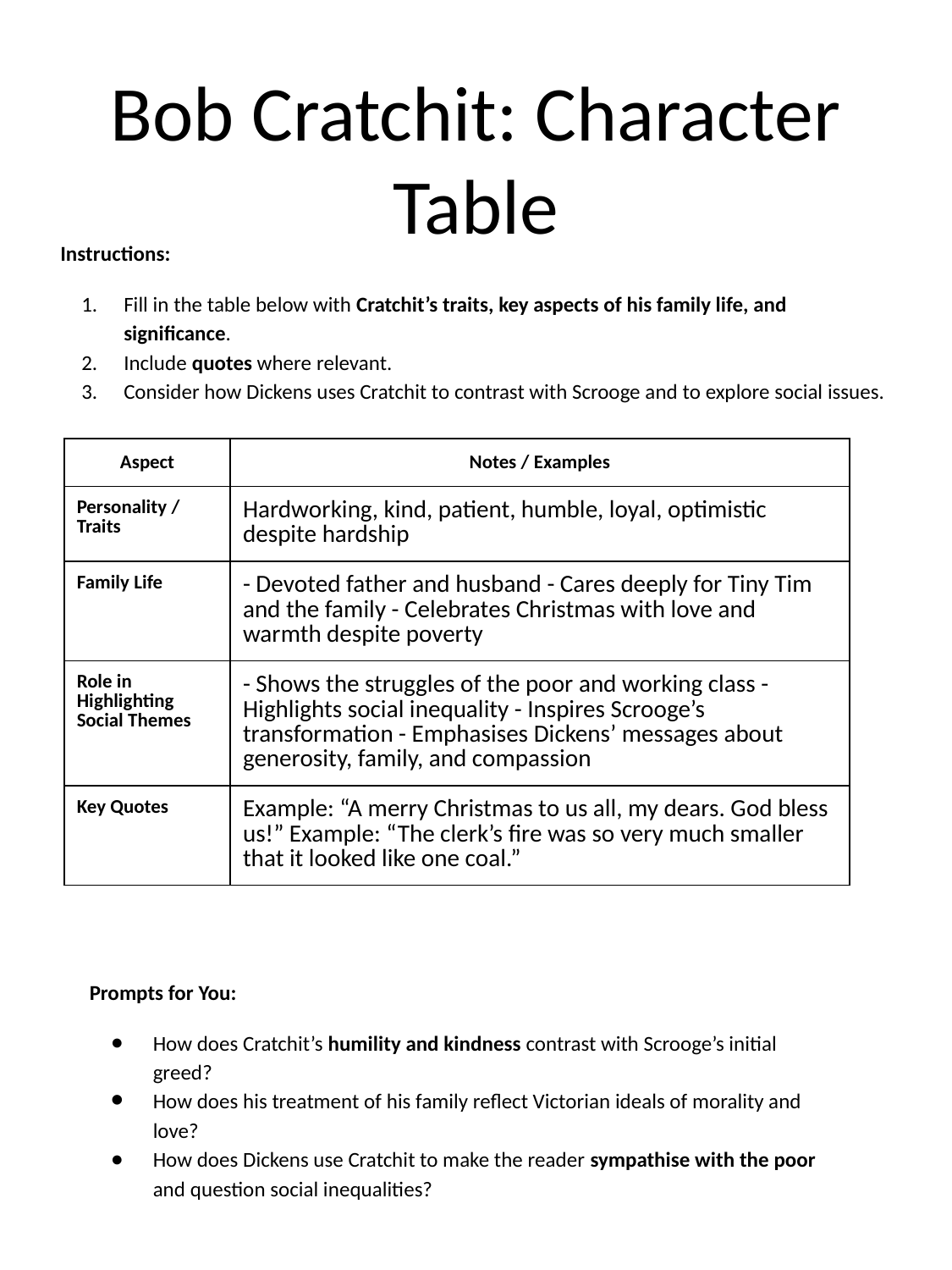

# Bob Cratchit: Character Table
Instructions:
Fill in the table below with Cratchit’s traits, key aspects of his family life, and significance.
Include quotes where relevant.
Consider how Dickens uses Cratchit to contrast with Scrooge and to explore social issues.

| Aspect | Notes / Examples |
| --- | --- |
| Personality / Traits | Hardworking, kind, patient, humble, loyal, optimistic despite hardship |
| Family Life | - Devoted father and husband - Cares deeply for Tiny Tim and the family - Celebrates Christmas with love and warmth despite poverty |
| Role in Highlighting Social Themes | - Shows the struggles of the poor and working class - Highlights social inequality - Inspires Scrooge’s transformation - Emphasises Dickens’ messages about generosity, family, and compassion |
| Key Quotes | Example: “A merry Christmas to us all, my dears. God bless us!” Example: “The clerk’s fire was so very much smaller that it looked like one coal.” |
Prompts for You:
How does Cratchit’s humility and kindness contrast with Scrooge’s initial greed?
How does his treatment of his family reflect Victorian ideals of morality and love?
How does Dickens use Cratchit to make the reader sympathise with the poor and question social inequalities?